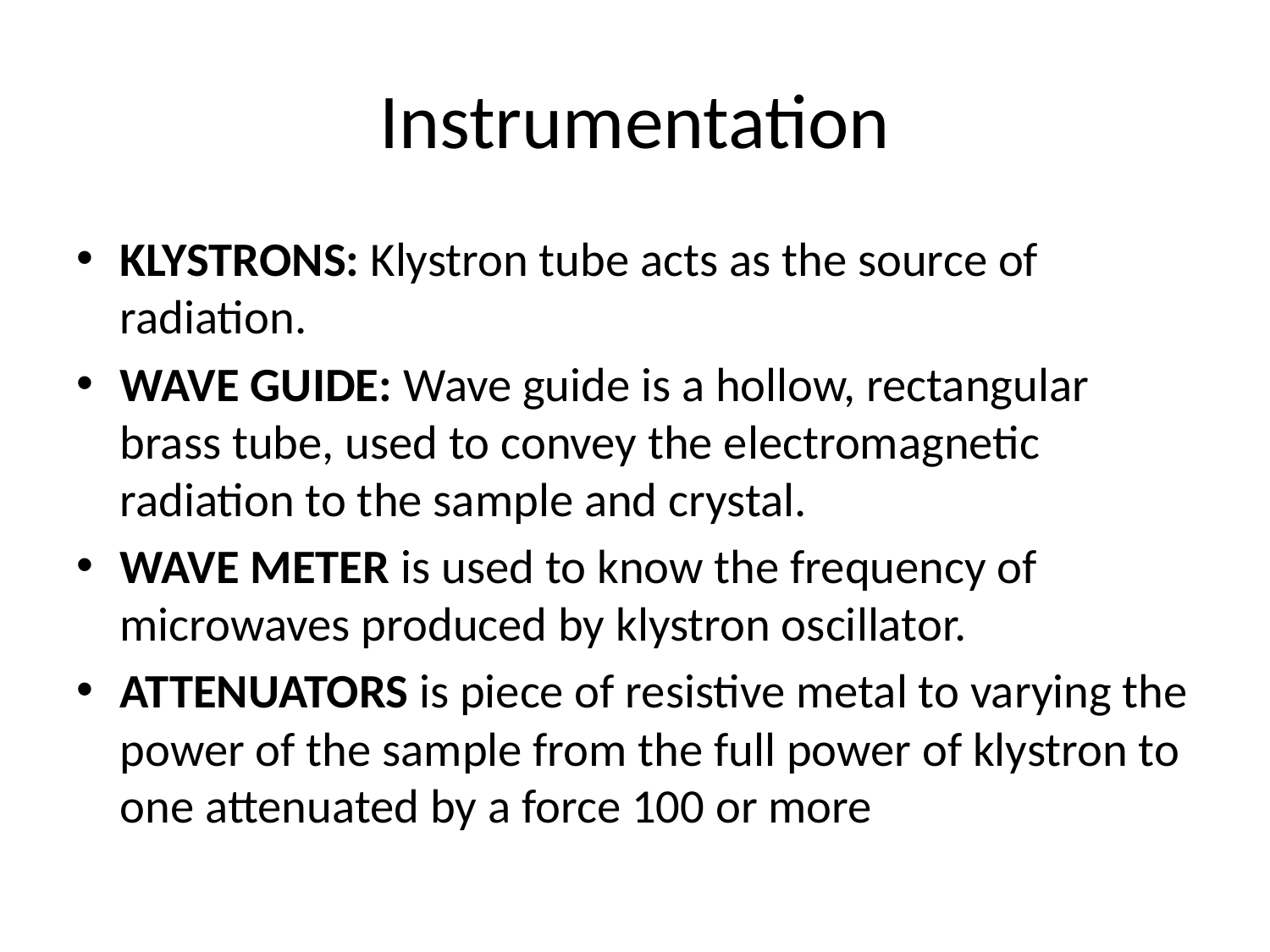

# Instrumentation
KLYSTRONS: Klystron tube acts as the source of radiation.
WAVE GUIDE: Wave guide is a hollow, rectangular brass tube, used to convey the electromagnetic radiation to the sample and crystal.
WAVE METER is used to know the frequency of microwaves produced by klystron oscillator.
ATTENUATORS is piece of resistive metal to varying the power of the sample from the full power of klystron to one attenuated by a force 100 or more